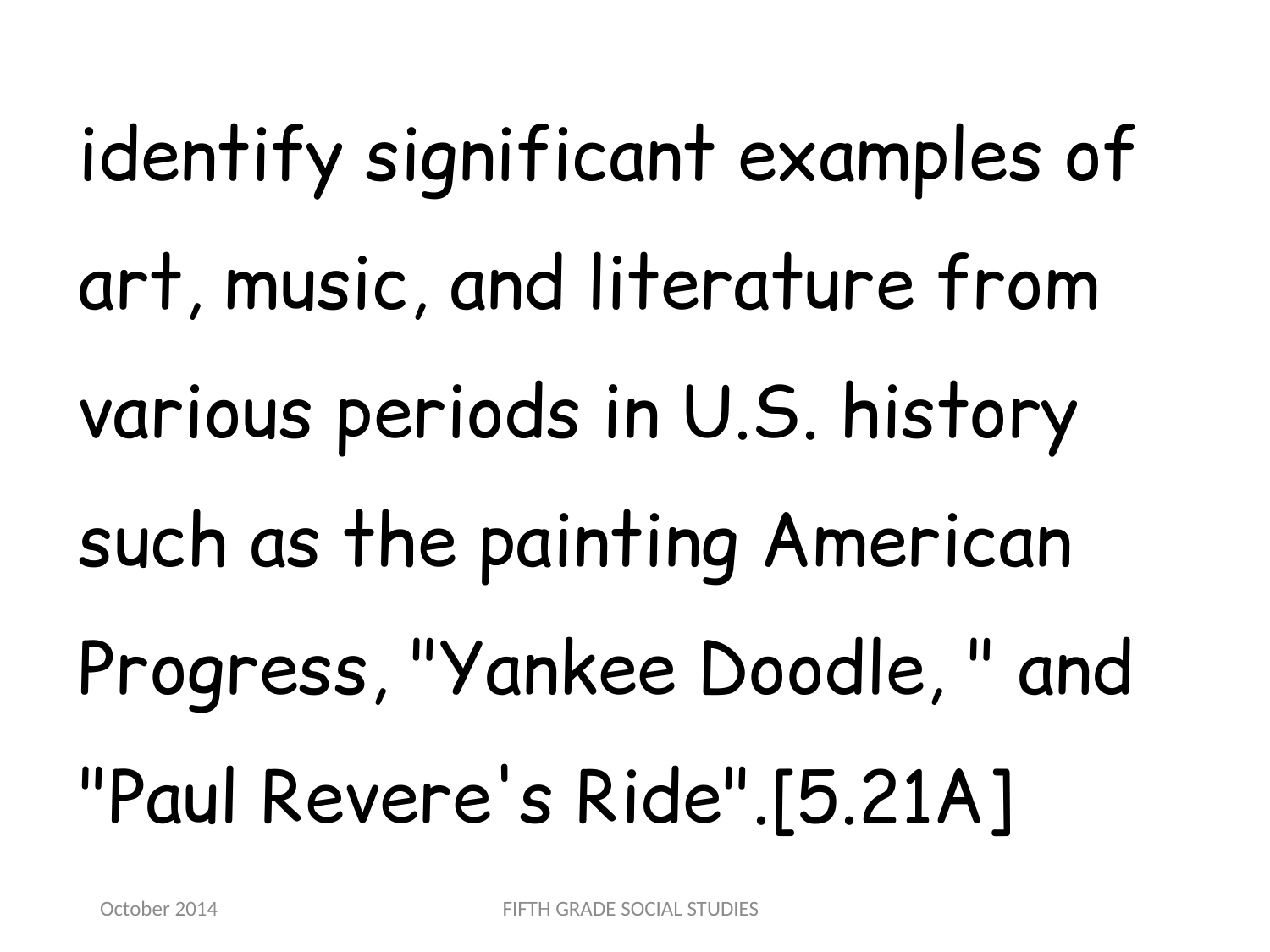

identify significant examples of art, music, and literature from various periods in U.S. history such as the painting American Progress, "Yankee Doodle, " and "Paul Revere's Ride".[5.21A]
October 2014
FIFTH GRADE SOCIAL STUDIES